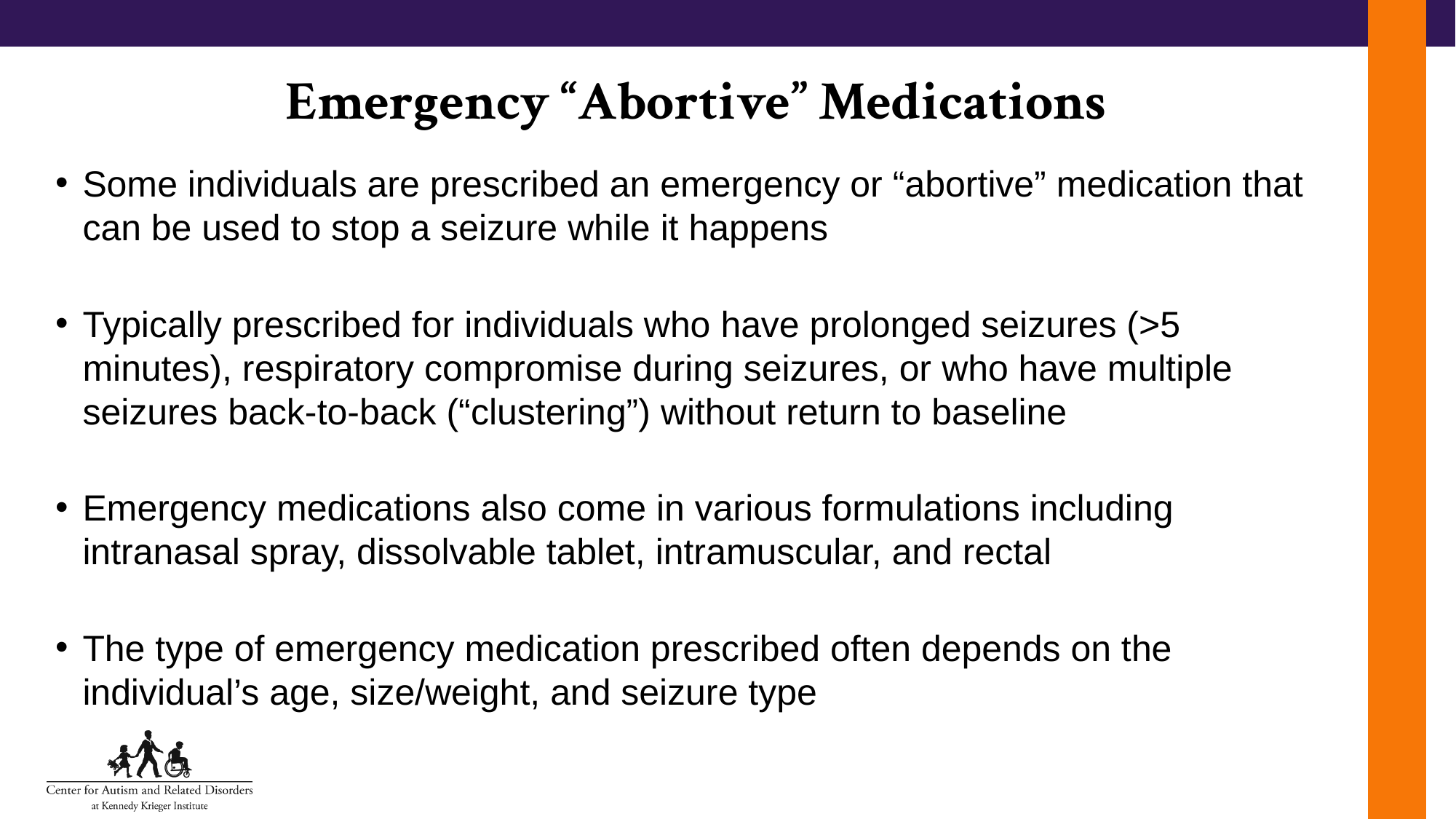

# Emergency “Abortive” Medications
Some individuals are prescribed an emergency or “abortive” medication that can be used to stop a seizure while it happens

Typically prescribed for individuals who have prolonged seizures (>5 minutes), respiratory compromise during seizures, or who have multiple seizures back-to-back (“clustering”) without return to baseline

Emergency medications also come in various formulations including intranasal spray, dissolvable tablet, intramuscular, and rectal

The type of emergency medication prescribed often depends on the individual’s age, size/weight, and seizure type